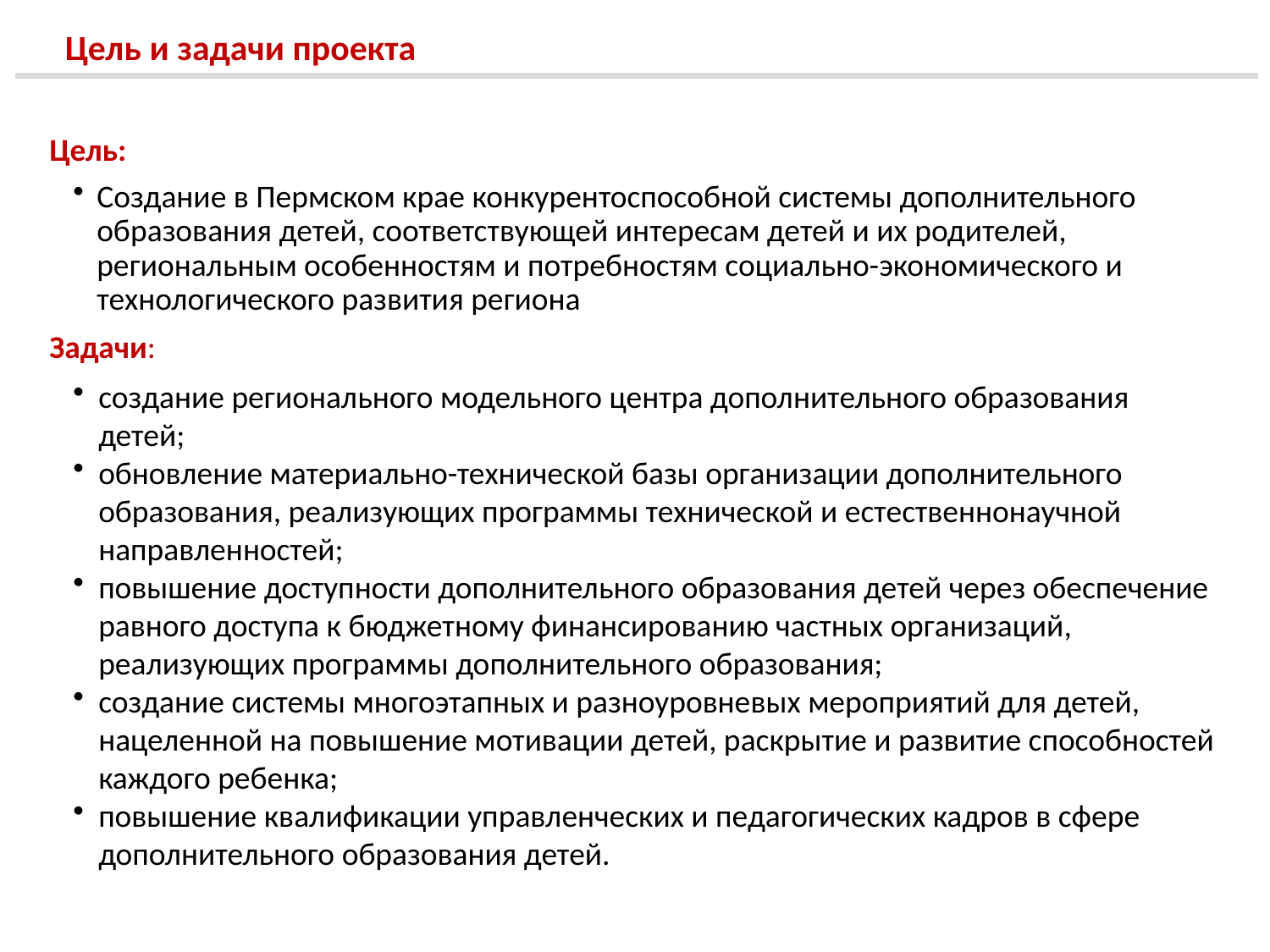

Цель и задачи проекта
Цель:
Создание в Пермском крае конкурентоспособной системы дополнительного образования детей, соответствующей интересам детей и их родителей, региональным особенностям и потребностям социально-экономического и технологического развития региона
Задачи:
создание регионального модельного центра дополнительного образования детей;
обновление материально-технической базы организации дополнительного образования, реализующих программы технической и естественнонаучной направленностей;
повышение доступности дополнительного образования детей через обеспечение равного доступа к бюджетному финансированию частных организаций, реализующих программы дополнительного образования;
создание системы многоэтапных и разноуровневых мероприятий для детей, нацеленной на повышение мотивации детей, раскрытие и развитие способностей каждого ребенка;
повышение квалификации управленческих и педагогических кадров в сфере дополнительного образования детей.

2